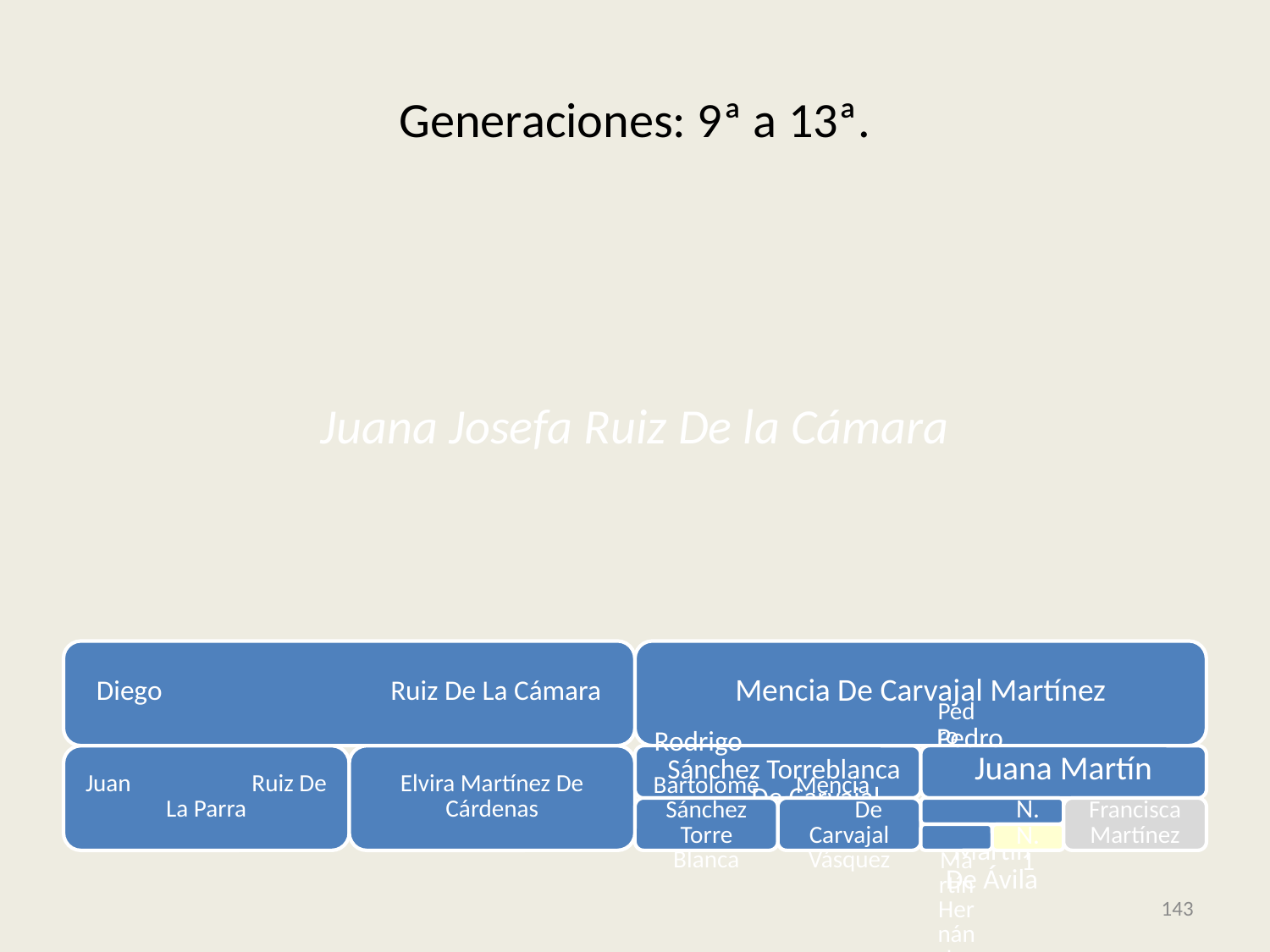

# Generaciones: 9ª a 13ª.
Juana Josefa Ruiz De la Cámara
Mencia De Carvajal Martínez
Elvira Martínez De Cárdenas
Juana Martín
Francisca Martínez
143